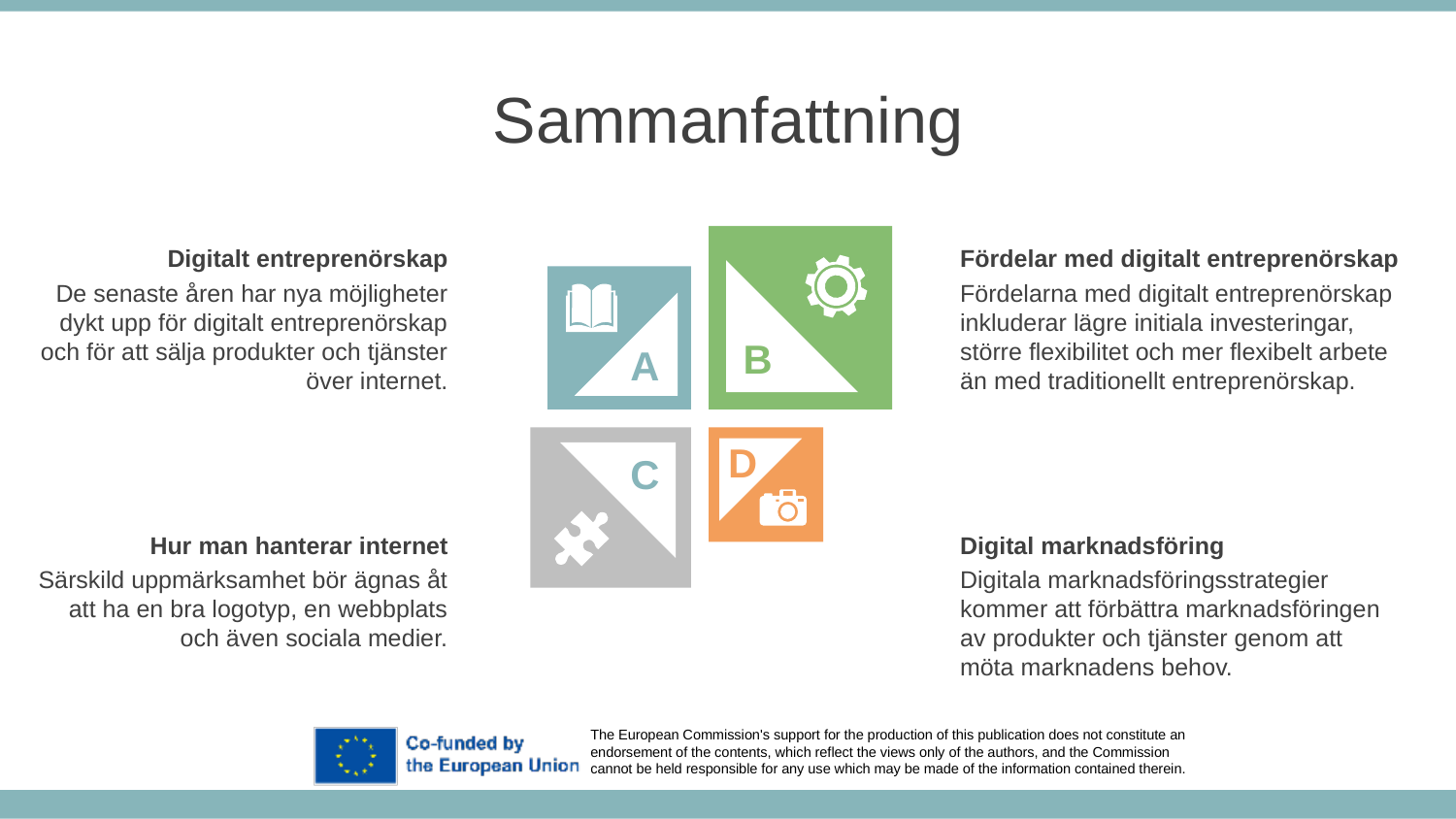

Sammanfattning

Digitalt entreprenörskap
De senaste åren har nya möjligheter dykt upp för digitalt entreprenörskap och för att sälja produkter och tjänster över internet.
Fördelar med digitalt entreprenörskap
Fördelarna med digitalt entreprenörskap inkluderar lägre initiala investeringar, större flexibilitet och mer flexibelt arbete än med traditionellt entreprenörskap.

B
A

D
C

Hur man hanterar internet
Särskild uppmärksamhet bör ägnas åt att ha en bra logotyp, en webbplats och även sociala medier.
Digital marknadsföring
Digitala marknadsföringsstrategier kommer att förbättra marknadsföringen av produkter och tjänster genom att möta marknadens behov.